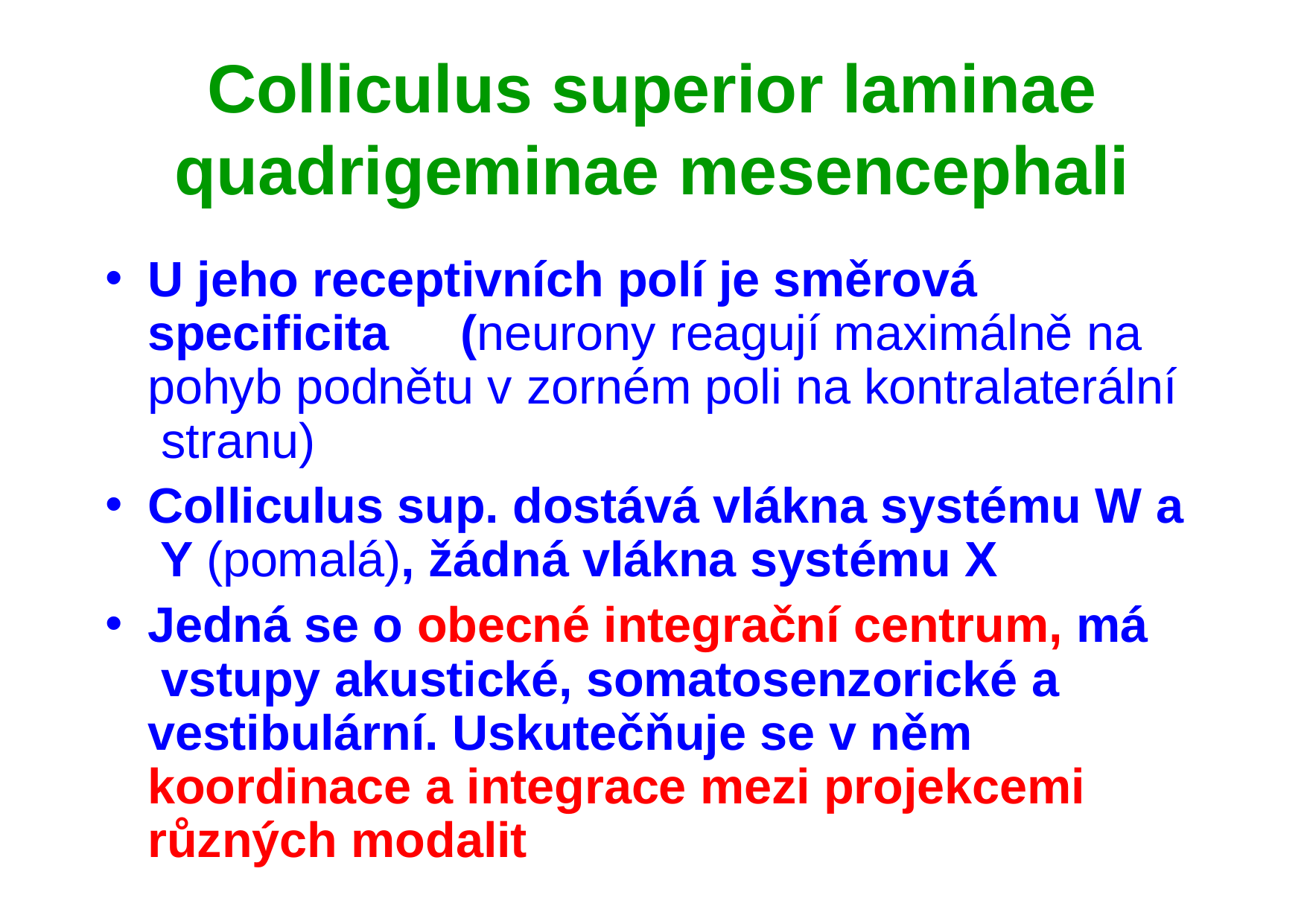

# Colliculus superior laminae  quadrigeminae mesencephali
U jeho receptivních polí je směrová  specificita	(neurony reagují maximálně na  pohyb podnětu v zorném poli na kontralaterální  stranu)
Colliculus sup. dostává vlákna systému W a  Y (pomalá), žádná vlákna systému X
Jedná se o obecné integrační centrum, má  vstupy akustické, somatosenzorické a  vestibulární. Uskutečňuje se v něm  koordinace a integrace mezi projekcemi  různých modalit